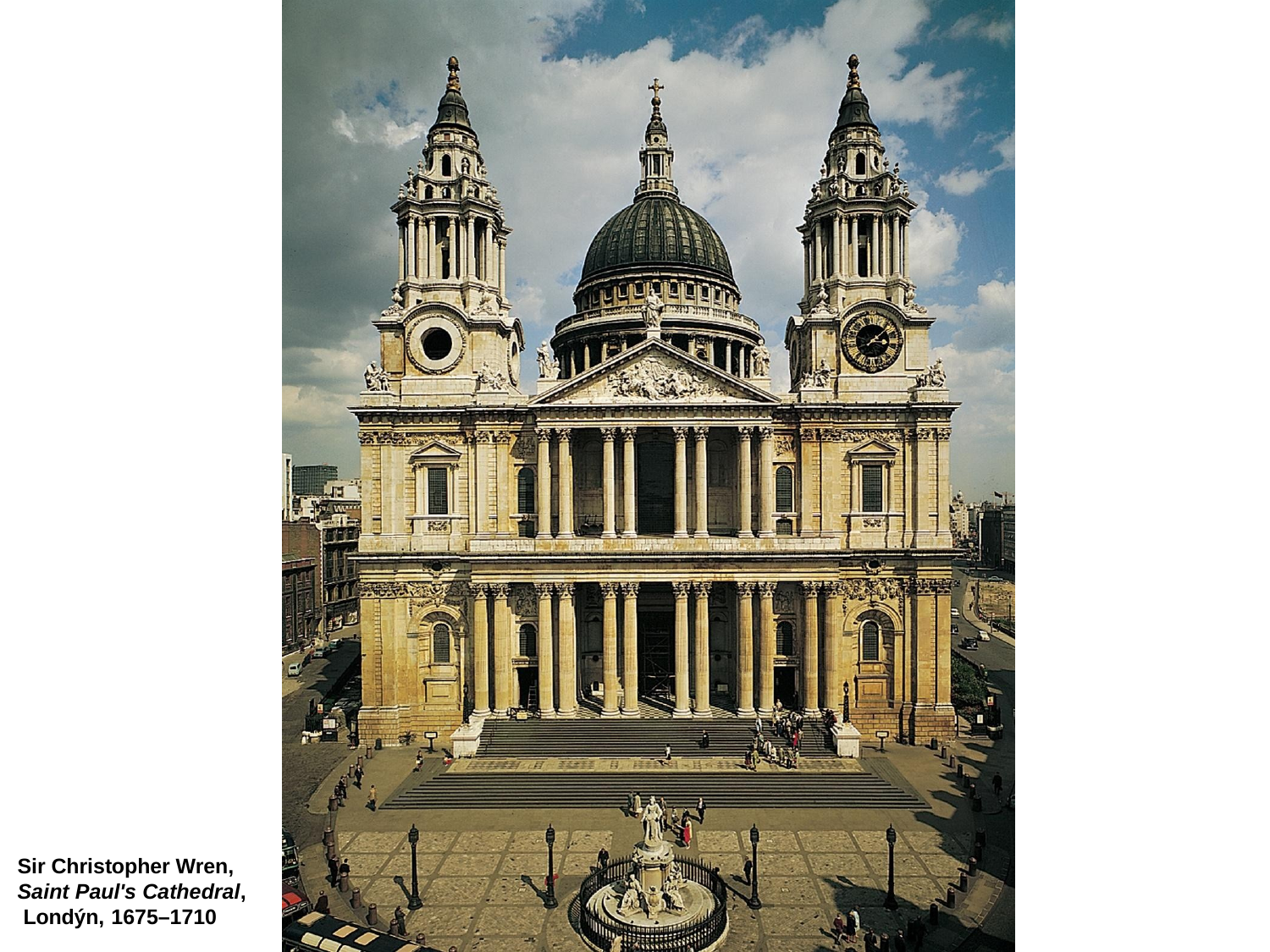

Sir Christopher Wren,  Saint Paul's Cathedral,  Londýn, 1675–1710